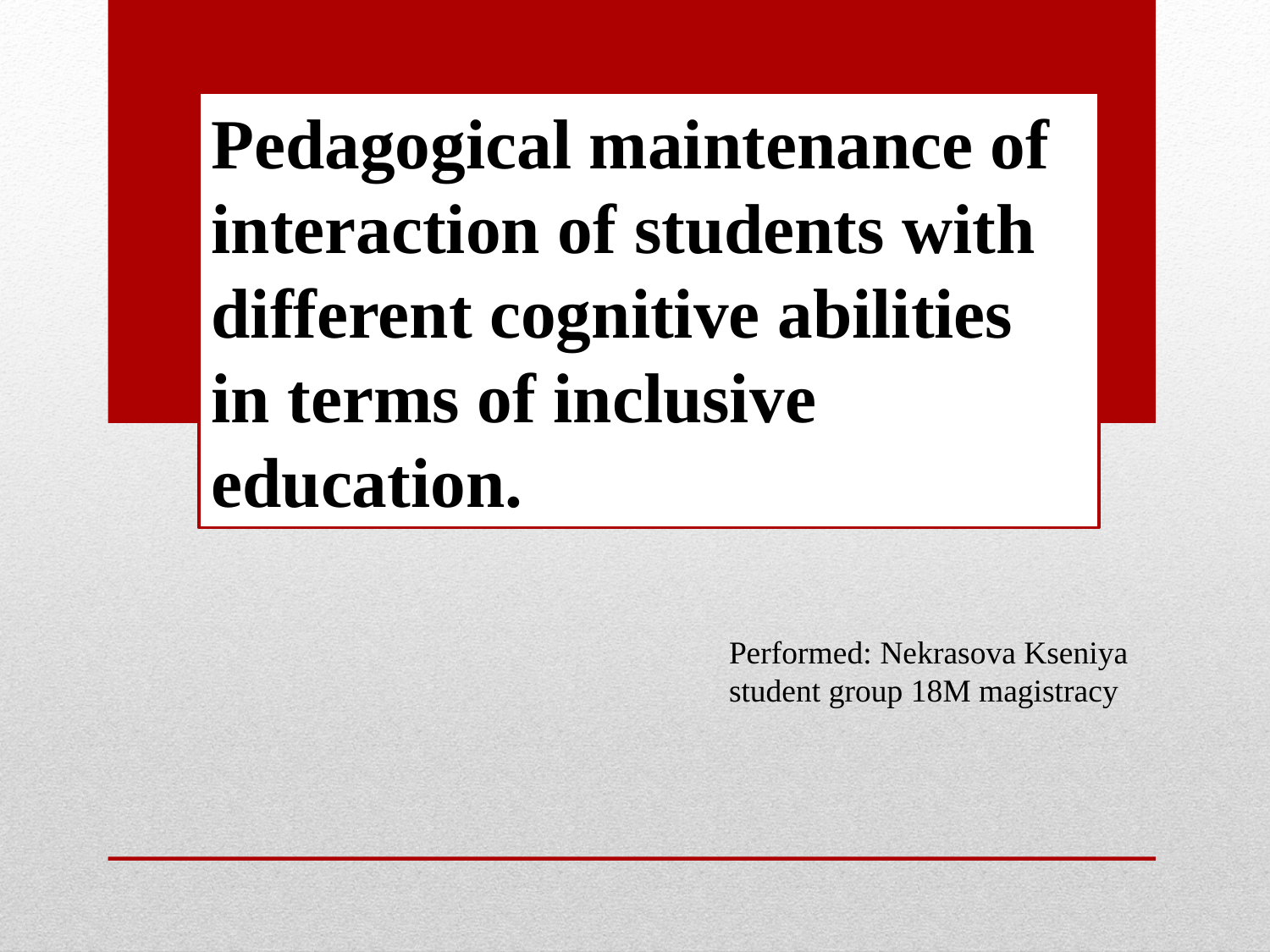

Pedagogical maintenance of interaction of students with different cognitive abilities in terms of inclusive education.
Performed: Nekrasova Kseniya
student group 18М magistracy